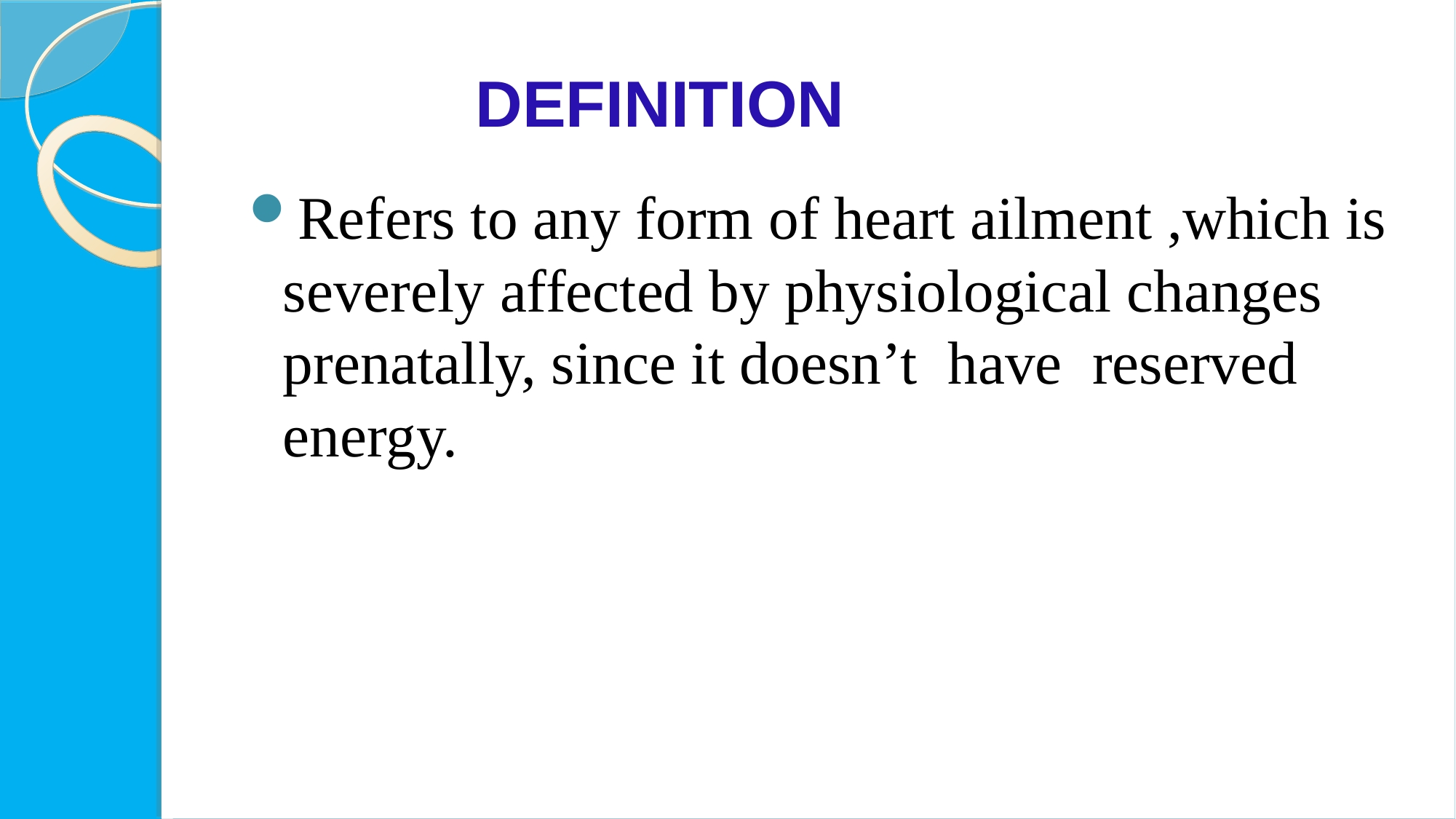

DEFINITION
Refers to any form of heart ailment ,which is severely affected by physiological changes  prenatally, since it doesn’t  have  reserved energy.